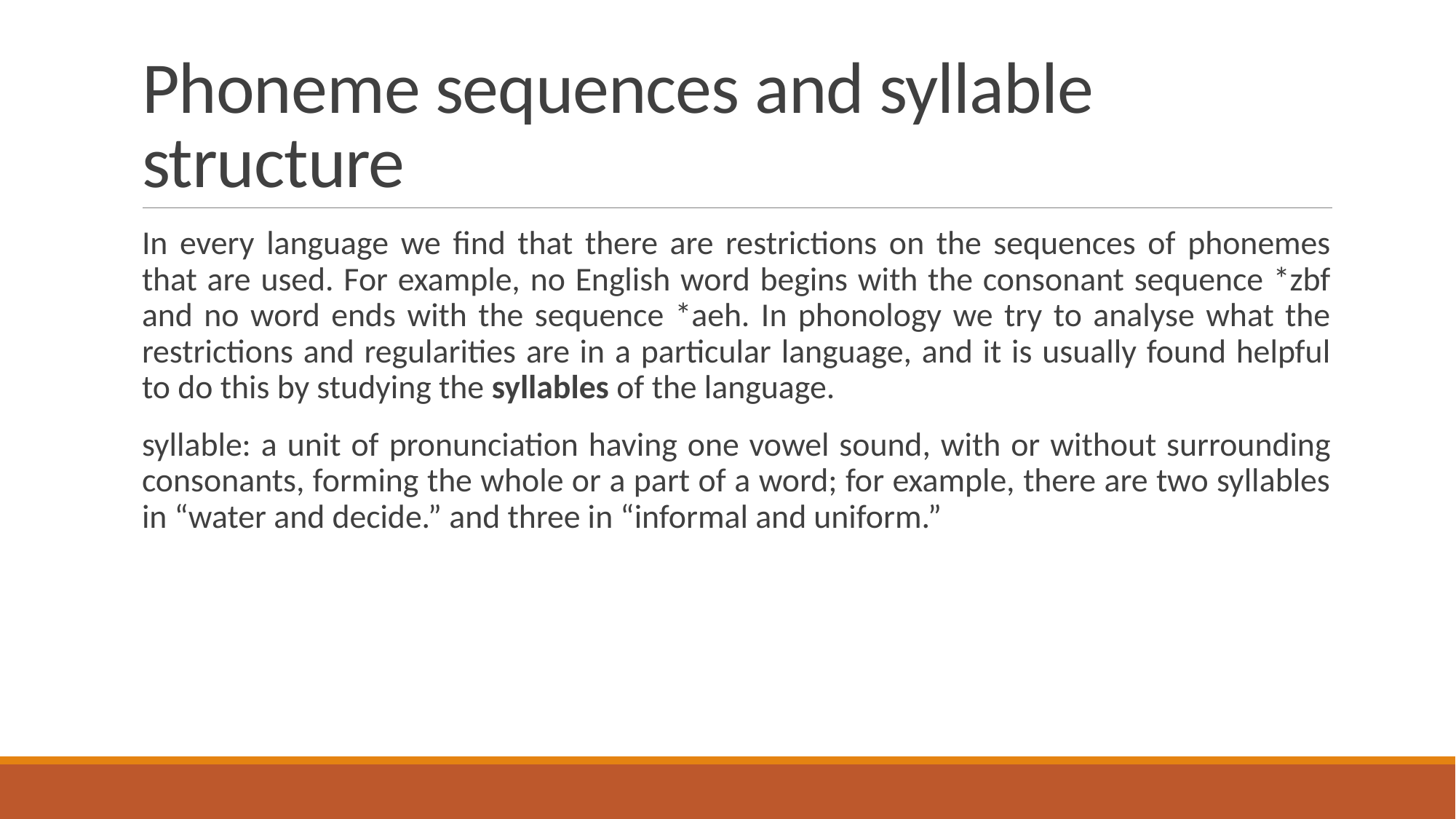

# Phoneme sequences and syllable structure
In every language we find that there are restrictions on the sequences of phonemes that are used. For example, no English word begins with the consonant sequence *zbf and no word ends with the sequence *aeh. In phonology we try to analyse what the restrictions and regularities are in a particular language, and it is usually found helpful to do this by studying the syllables of the language.
syllable: a unit of pronunciation having one vowel sound, with or without surrounding consonants, forming the whole or a part of a word; for example, there are two syllables in “water and decide.” and three in “informal and uniform.”